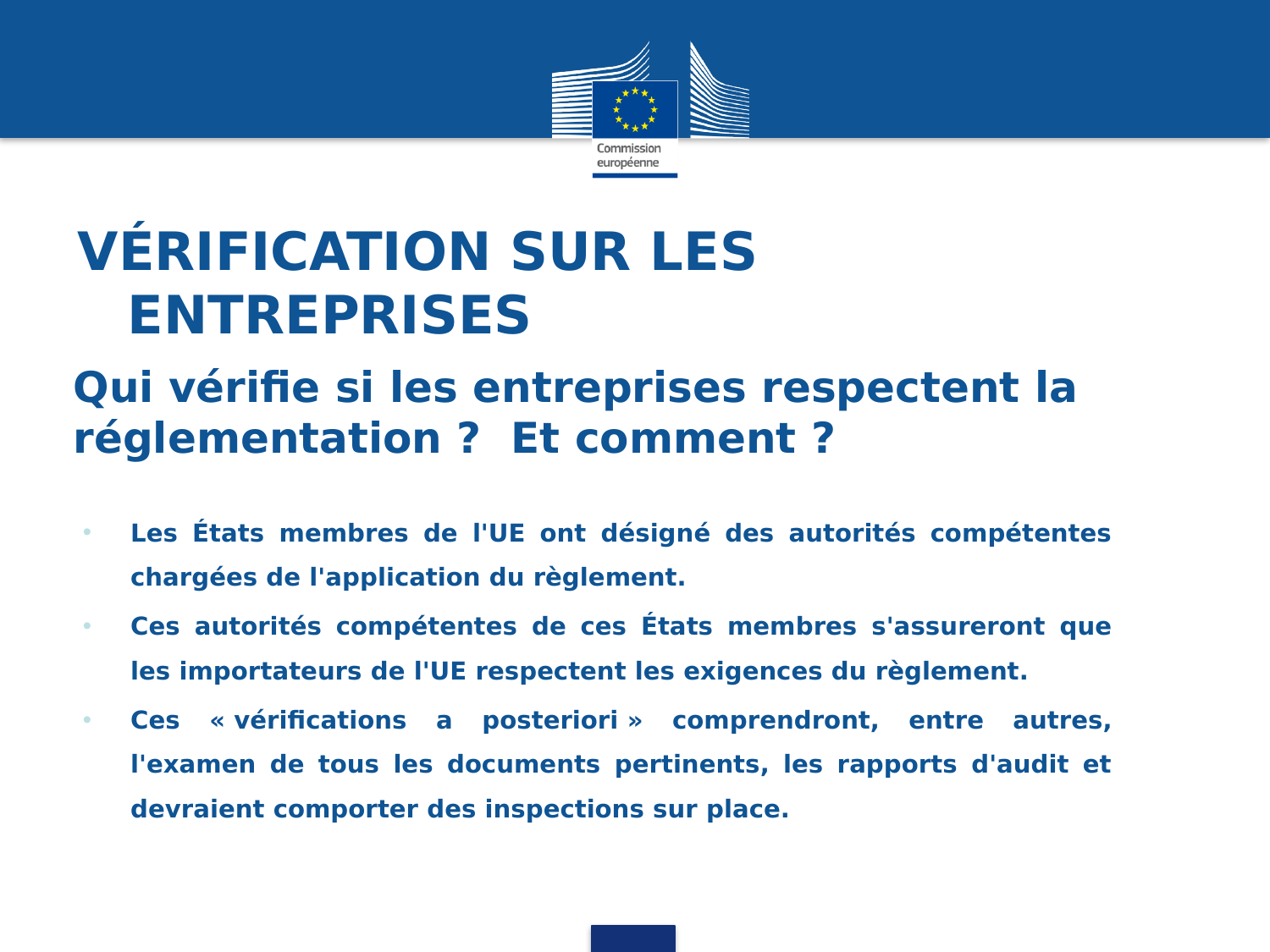

# Vérification sur les entreprises
Qui vérifie si les entreprises respectent la réglementation ?  Et comment ?
Les États membres de l'UE ont désigné des autorités compétentes chargées de l'application du règlement.
Ces autorités compétentes de ces États membres s'assureront que les importateurs de l'UE respectent les exigences du règlement.
Ces « vérifications a posteriori » comprendront, entre autres, l'examen de tous les documents pertinents, les rapports d'audit et devraient comporter des inspections sur place.